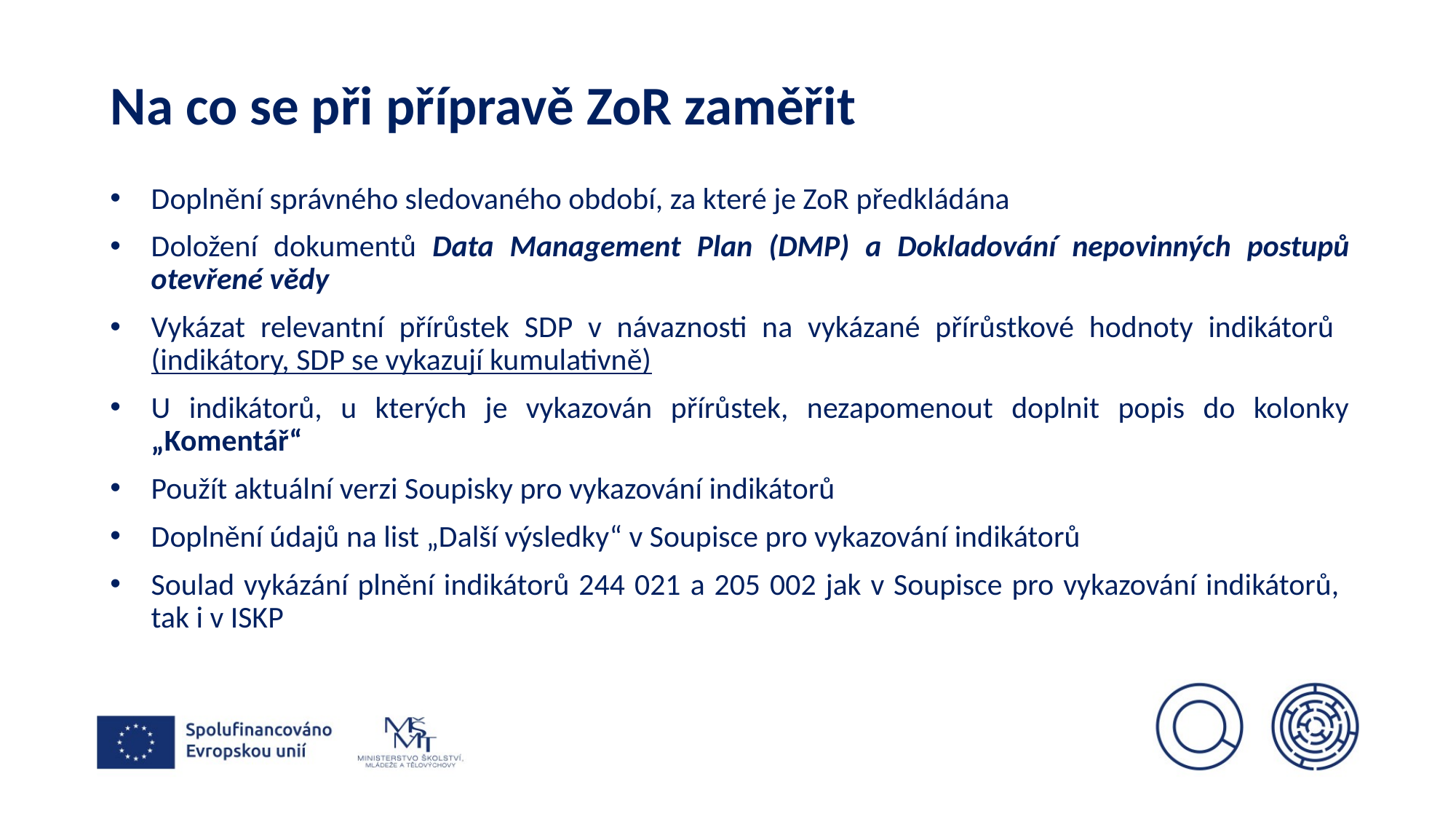

# Na co se při přípravě ZoR zaměřit
Doplnění správného sledovaného období, za které je ZoR předkládána
Doložení dokumentů Data Management Plan (DMP) a Dokladování nepovinných postupů otevřené vědy
Vykázat relevantní přírůstek SDP v návaznosti na vykázané přírůstkové hodnoty indikátorů
(indikátory, SDP se vykazují kumulativně)
U indikátorů, u kterých je vykazován přírůstek, nezapomenout doplnit popis do kolonky „Komentář“
Použít aktuální verzi Soupisky pro vykazování indikátorů
Doplnění údajů na list „Další výsledky“ v Soupisce pro vykazování indikátorů
Soulad vykázání plnění indikátorů 244 021 a 205 002 jak v Soupisce pro vykazování indikátorů,
tak i v ISKP